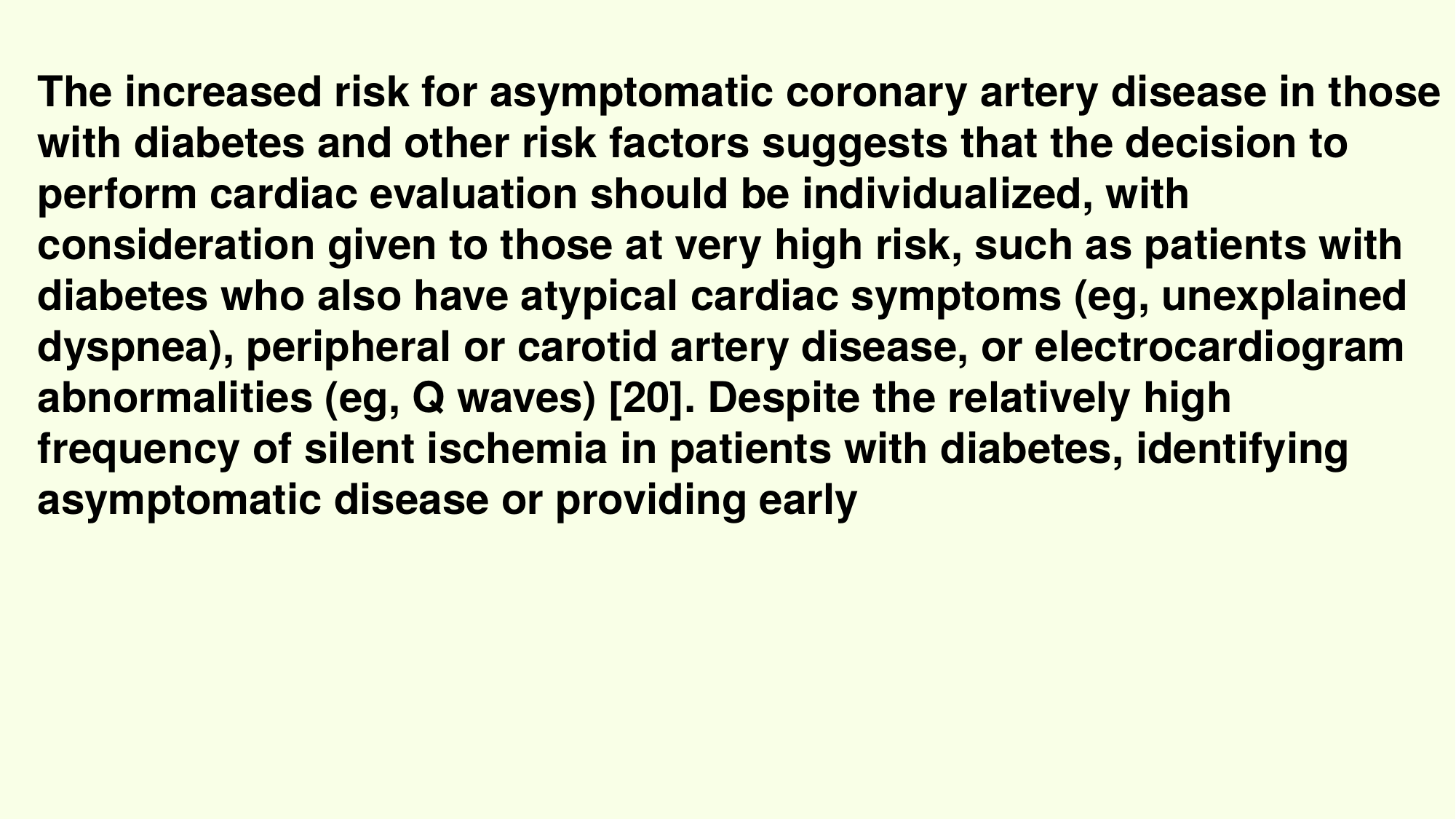

The increased risk for asymptomatic coronary artery disease in those with diabetes and other risk factors suggests that the decision to perform cardiac evaluation should be individualized, with consideration given to those at very high risk, such as patients with diabetes who also have atypical cardiac symptoms (eg, unexplained dyspnea), peripheral or carotid artery disease, or electrocardiogram abnormalities (eg, Q waves) [20]. Despite the relatively high frequency of silent ischemia in patients with diabetes, identifying asymptomatic disease or providing early